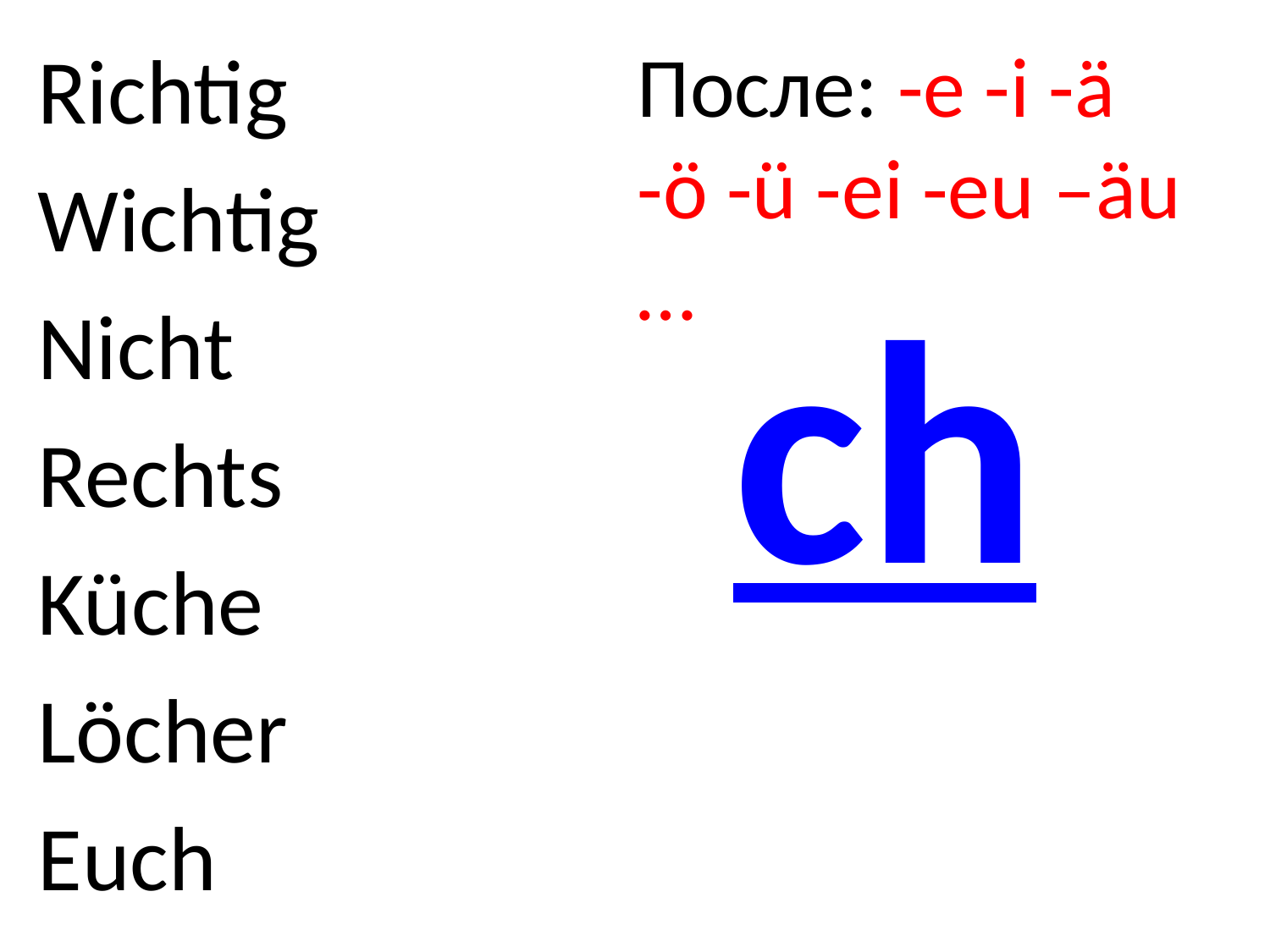

Richtig
Wichtig
Nicht
Rechts
Küche
Löcher
Euch

После: -e -i -ä
-ö -ü -ei -eu –äu …
# ch